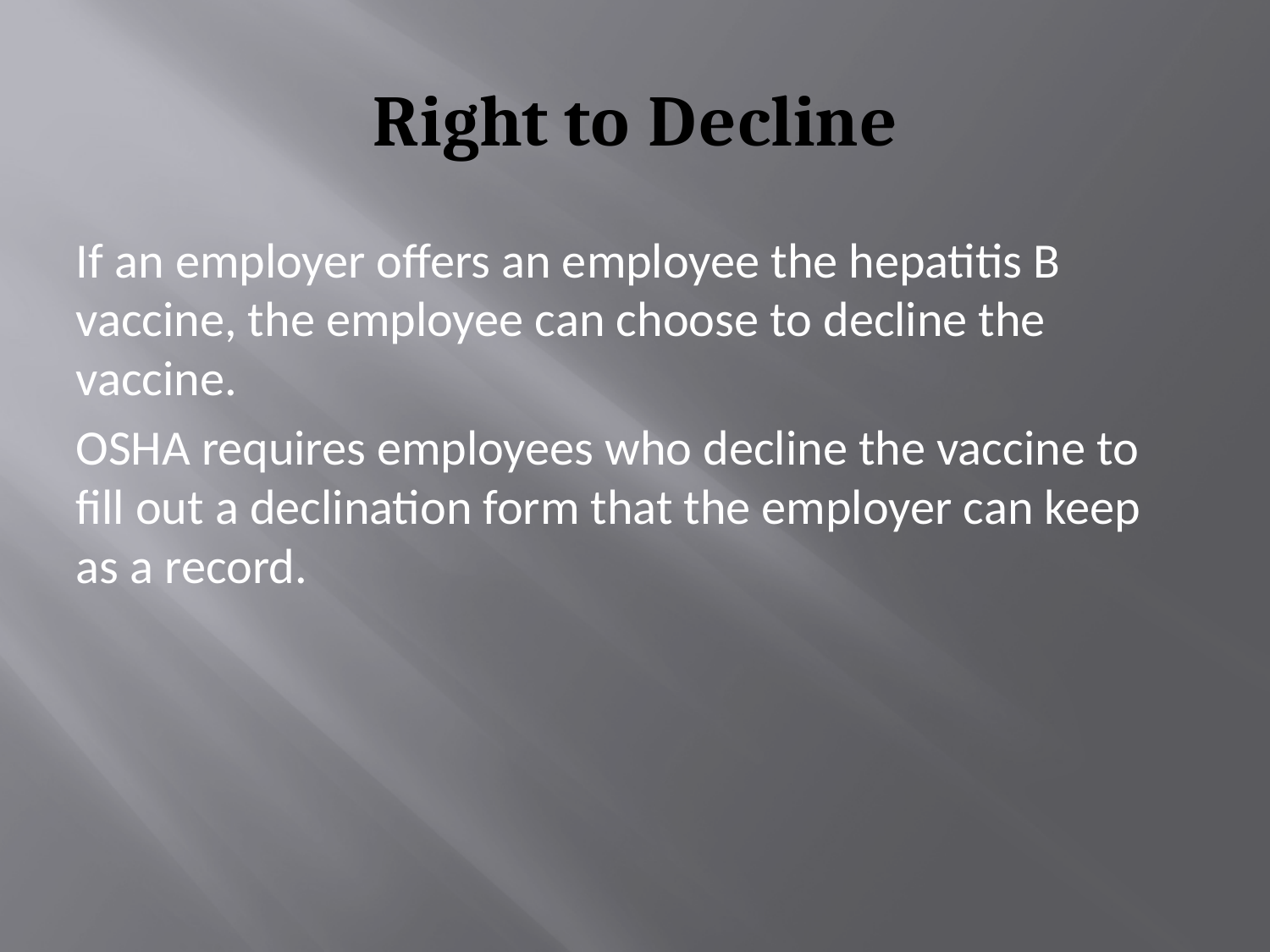

# Right to Decline
If an employer offers an employee the hepatitis B vaccine, the employee can choose to decline the vaccine.
OSHA requires employees who decline the vaccine to fill out a declination form that the employer can keep as a record.